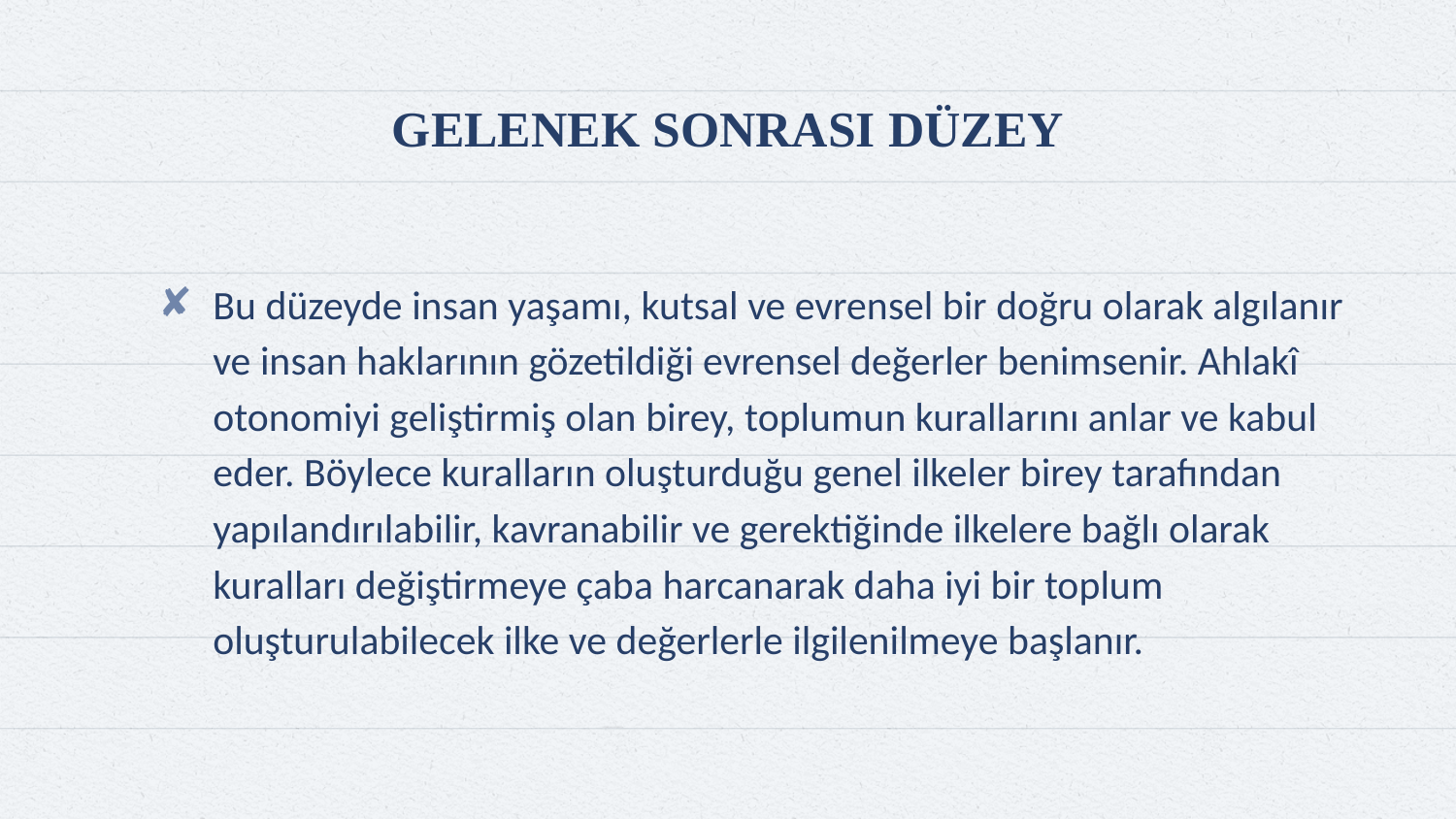

# GELENEK SONRASI DÜZEY
Bu düzeyde insan yaşamı, kutsal ve evrensel bir doğru olarak algılanır ve insan haklarının gözetildiği evrensel değerler benimsenir. Ahlakî otonomiyi geliştirmiş olan birey, toplumun kurallarını anlar ve kabul eder. Böylece kuralların oluşturduğu genel ilkeler birey tarafından yapılandırılabilir, kavranabilir ve gerektiğinde ilkelere bağlı olarak kuralları değiştirmeye çaba harcanarak daha iyi bir toplum oluşturulabilecek ilke ve değerlerle ilgilenilmeye başlanır.